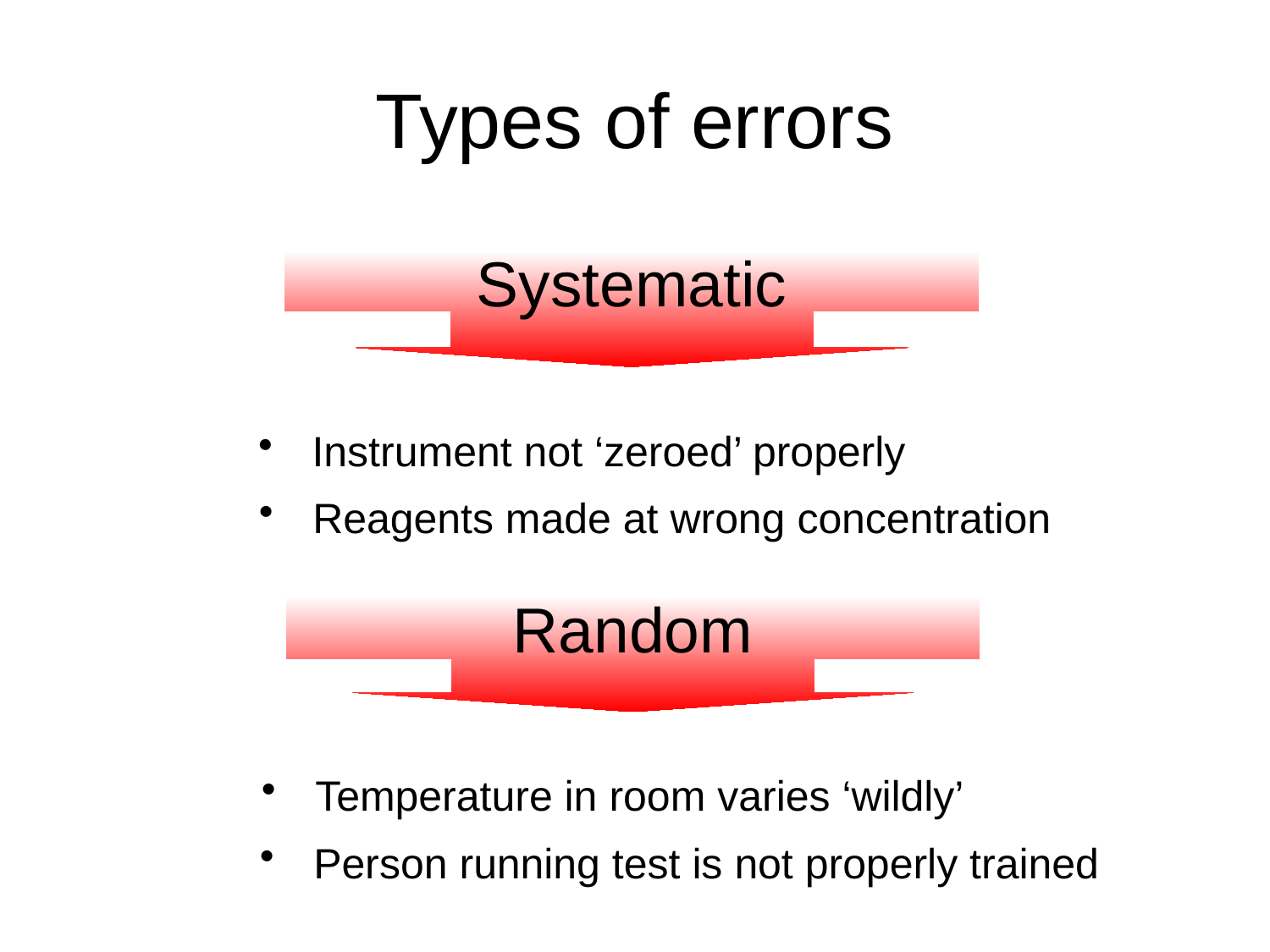

# Types of errors
Systematic
  Instrument not ‘zeroed’ properly
  Reagents made at wrong concentration
Random
  Temperature in room varies ‘wildly’
  Person running test is not properly trained